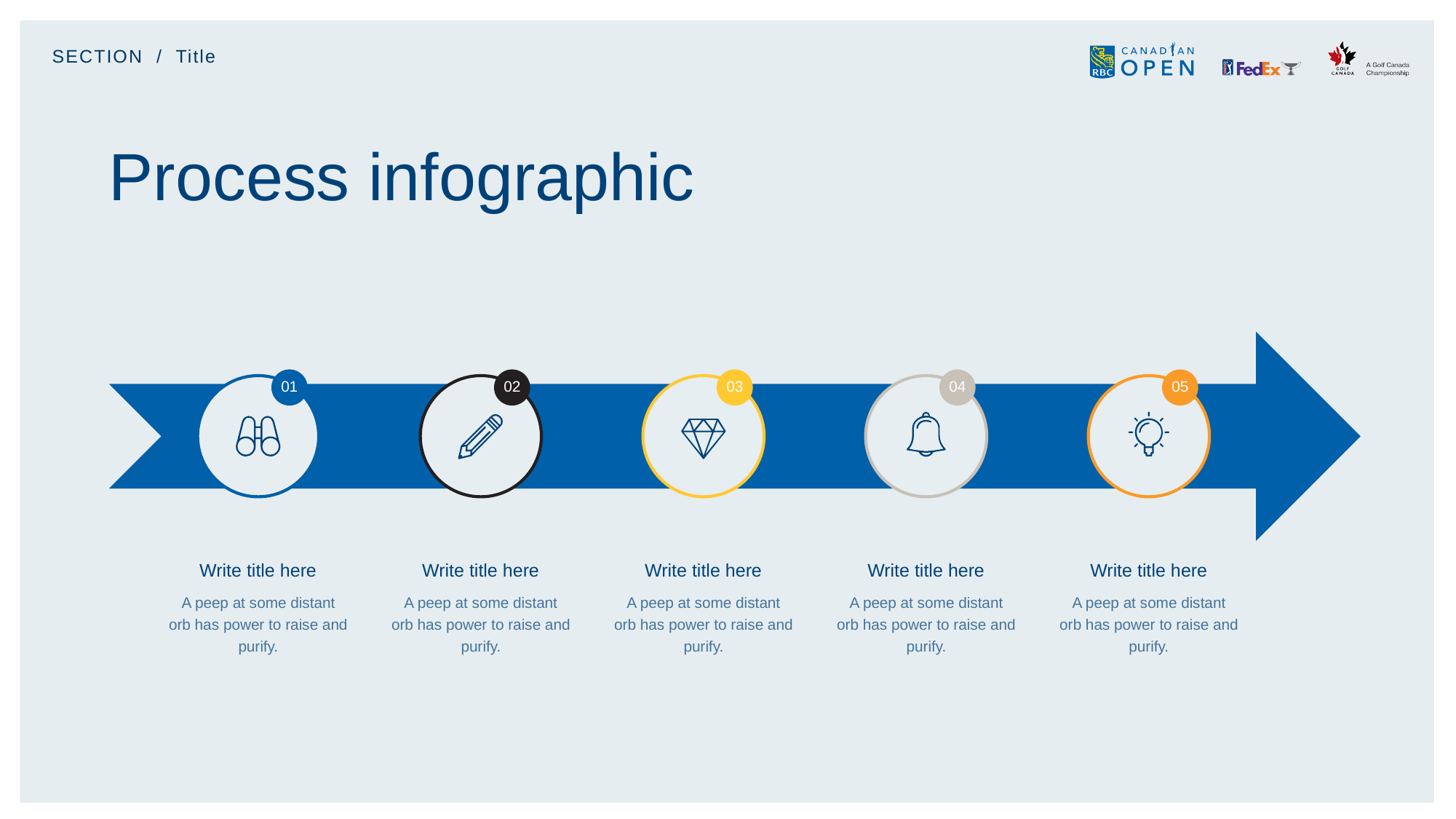

SECTION  /  Title
# Process infographic

01
02
03
04
05

Write title here
A peep at some distant orb has power to raise and purify.
Write title here
A peep at some distant orb has power to raise and purify.
Write title here
A peep at some distant orb has power to raise and purify.
Write title here
A peep at some distant orb has power to raise and purify.
Write title here
A peep at some distant orb has power to raise and purify.